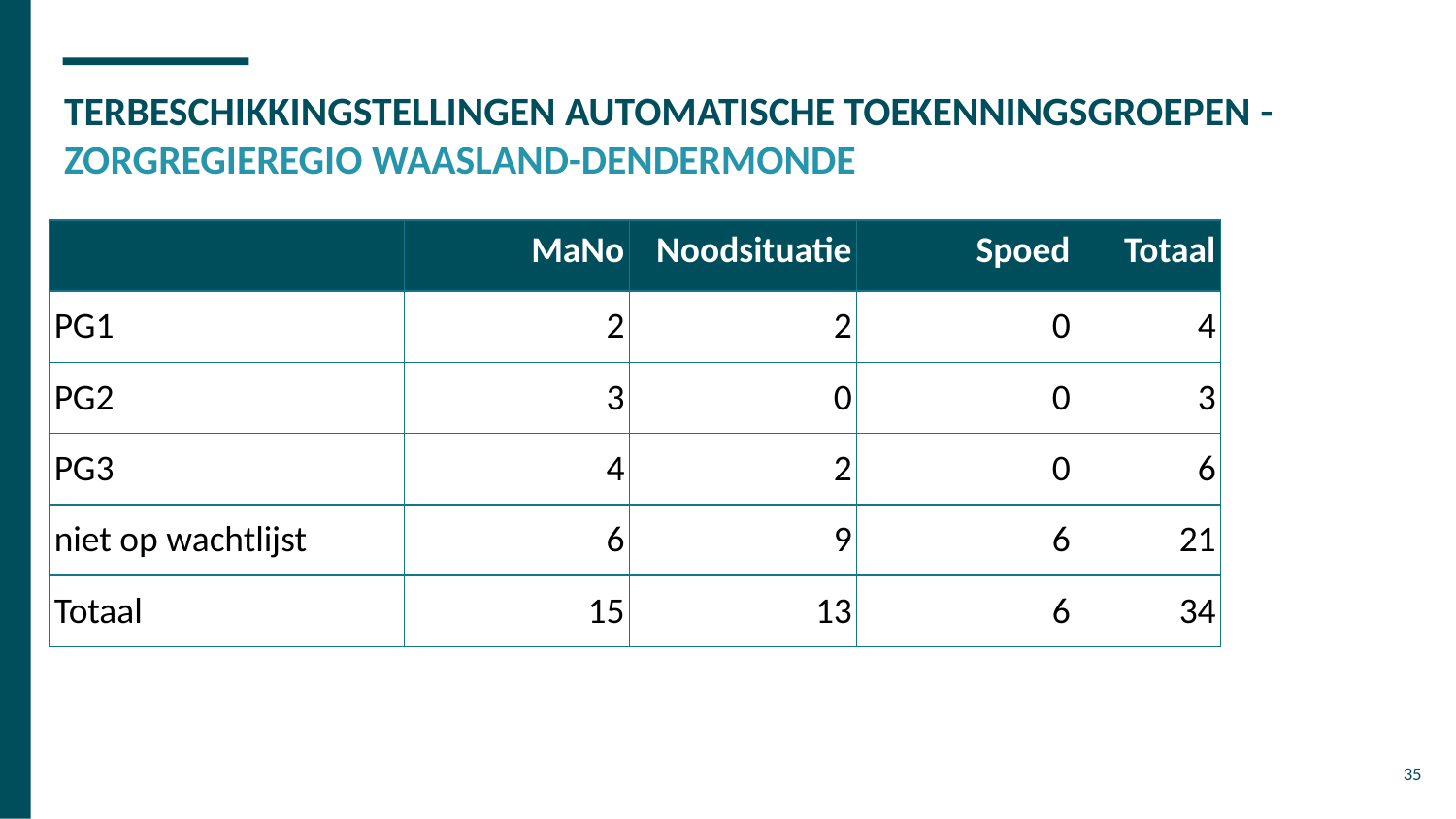

# TERBESCHIKKINGSTELLINGEN AUTOMATISCHE TOEKENNINGSGROEPEN - ZORGREGIEREGIO WAASLAND-DENDERMONDE
|  | MaNo | Noodsituatie | Spoed | Totaal |
| --- | --- | --- | --- | --- |
| PG1 | 2 | 2 | 0 | 4 |
| PG2 | 3 | 0 | 0 | 3 |
| PG3 | 4 | 2 | 0 | 6 |
| niet op wachtlijst | 6 | 9 | 6 | 21 |
| Totaal | 15 | 13 | 6 | 34 |
35